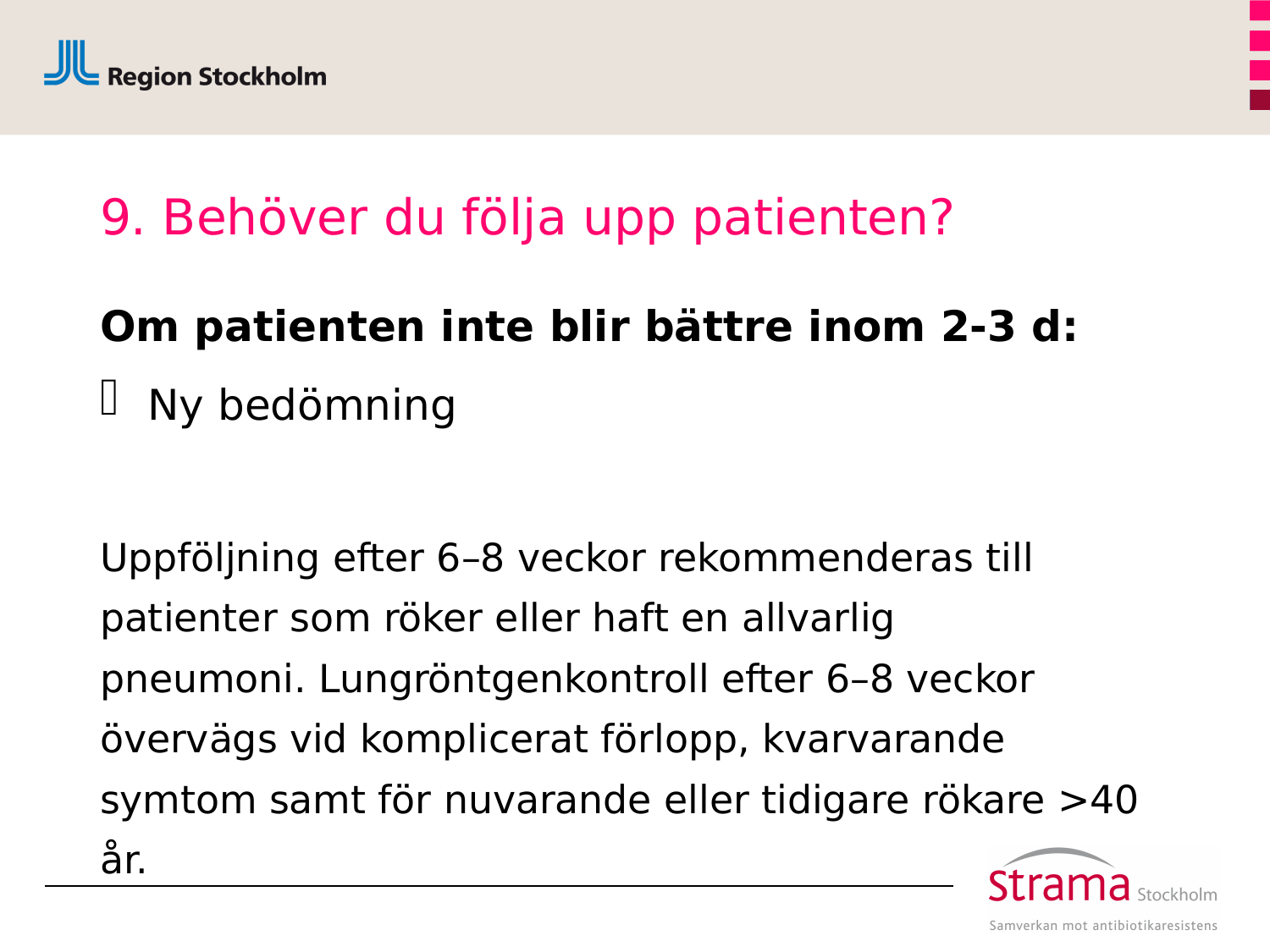

# 9. Behöver du följa upp patienten?
Om patienten inte blir bättre inom 2-3 d:
Ny bedömning

Uppföljning efter 6–8 veckor rekommenderas till patienter som röker eller haft en allvarlig pneumoni. Lungröntgenkontroll efter 6–8 veckor övervägs vid komplicerat förlopp, kvarvarande symtom samt för nuvarande eller tidigare rökare >40 år.